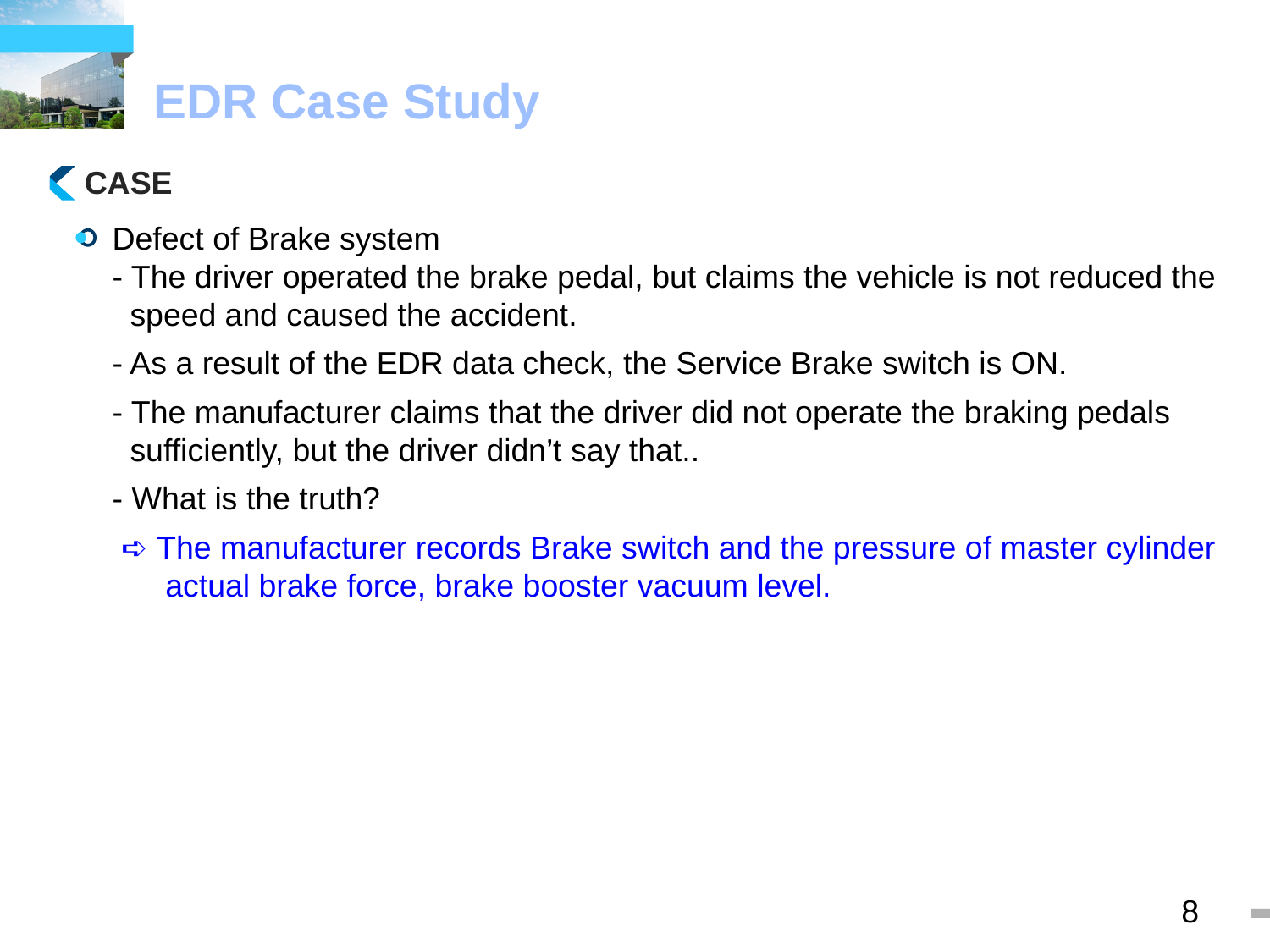

EDR Case Study
CASE

Defect of Brake system
- The driver operated the brake pedal, but claims the vehicle is not reduced the
  speed and caused the accident.
- As a result of the EDR data check, the Service Brake switch is ON.
- The manufacturer claims that the driver did not operate the braking pedals
  sufficiently, but the driver didn’t say that..
- What is the truth?
 ➪ The manufacturer records Brake switch and the pressure of master cylinder
      actual brake force, brake booster vacuum level.

8